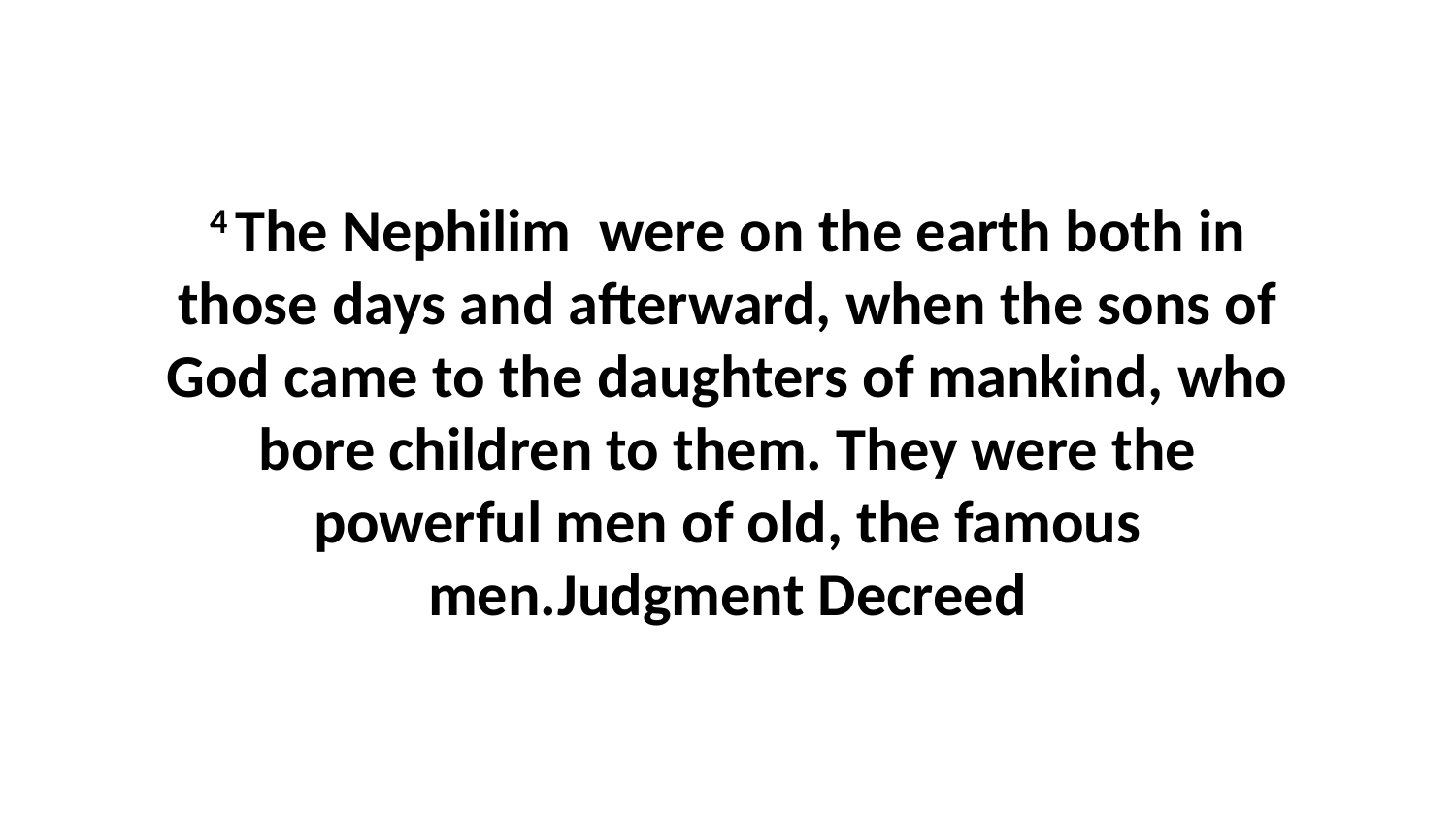

4 The Nephilim  were on the earth both in those days and afterward, when the sons of God came to the daughters of mankind, who bore children to them. They were the powerful men of old, the famous men.Judgment Decreed